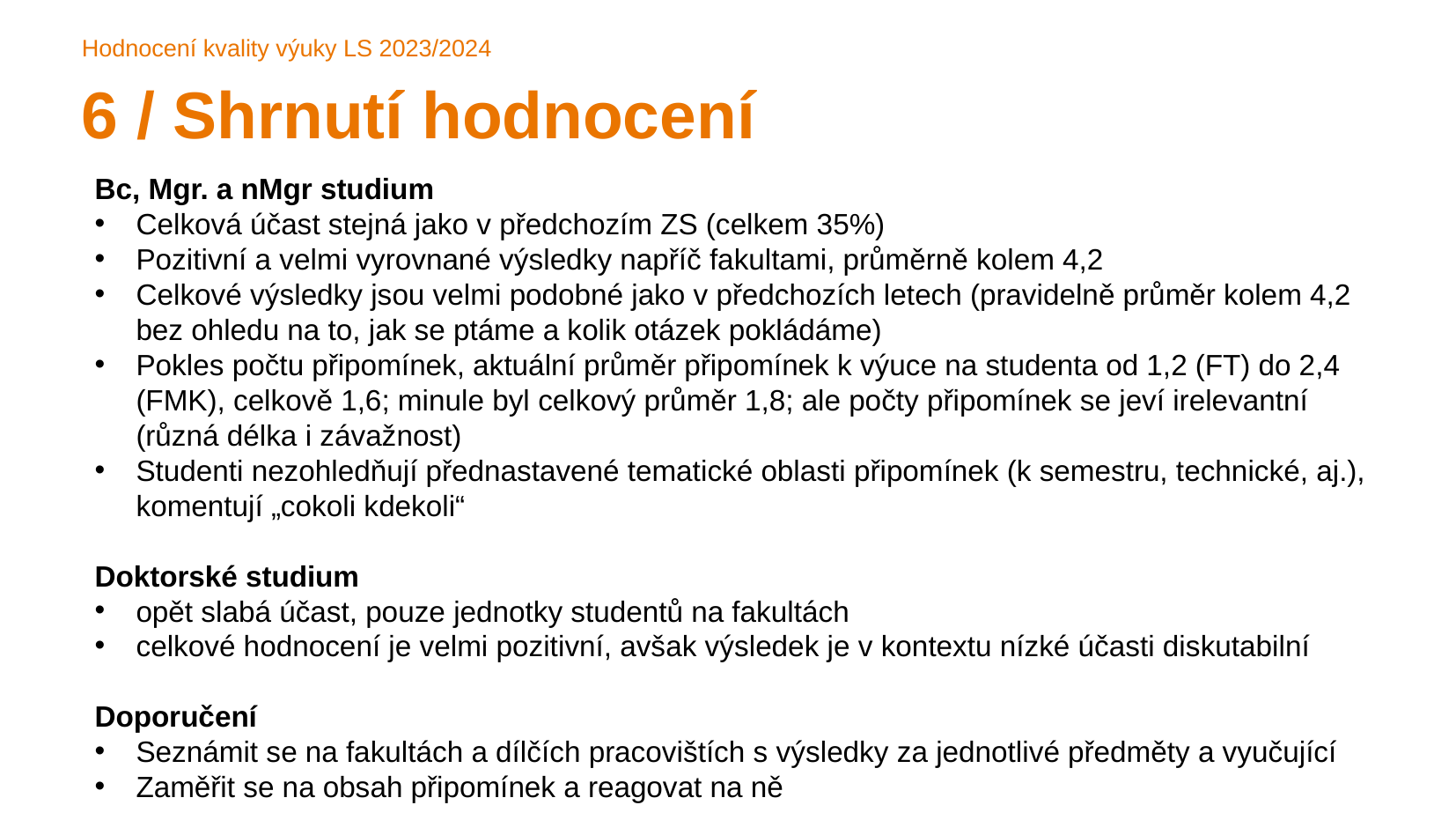

Hodnocení kvality výuky LS 2023/2024
6 / Shrnutí hodnocení
Bc, Mgr. a nMgr studium
Celková účast stejná jako v předchozím ZS (celkem 35%)
Pozitivní a velmi vyrovnané výsledky napříč fakultami, průměrně kolem 4,2
Celkové výsledky jsou velmi podobné jako v předchozích letech (pravidelně průměr kolem 4,2 bez ohledu na to, jak se ptáme a kolik otázek pokládáme)
Pokles počtu připomínek, aktuální průměr připomínek k výuce na studenta od 1,2 (FT) do 2,4 (FMK), celkově 1,6; minule byl celkový průměr 1,8; ale počty připomínek se jeví irelevantní (různá délka i závažnost)
Studenti nezohledňují přednastavené tematické oblasti připomínek (k semestru, technické, aj.), komentují „cokoli kdekoli“

Doktorské studium
opět slabá účast, pouze jednotky studentů na fakultách
celkové hodnocení je velmi pozitivní, avšak výsledek je v kontextu nízké účasti diskutabilní

Doporučení
Seznámit se na fakultách a dílčích pracovištích s výsledky za jednotlivé předměty a vyučující
Zaměřit se na obsah připomínek a reagovat na ně